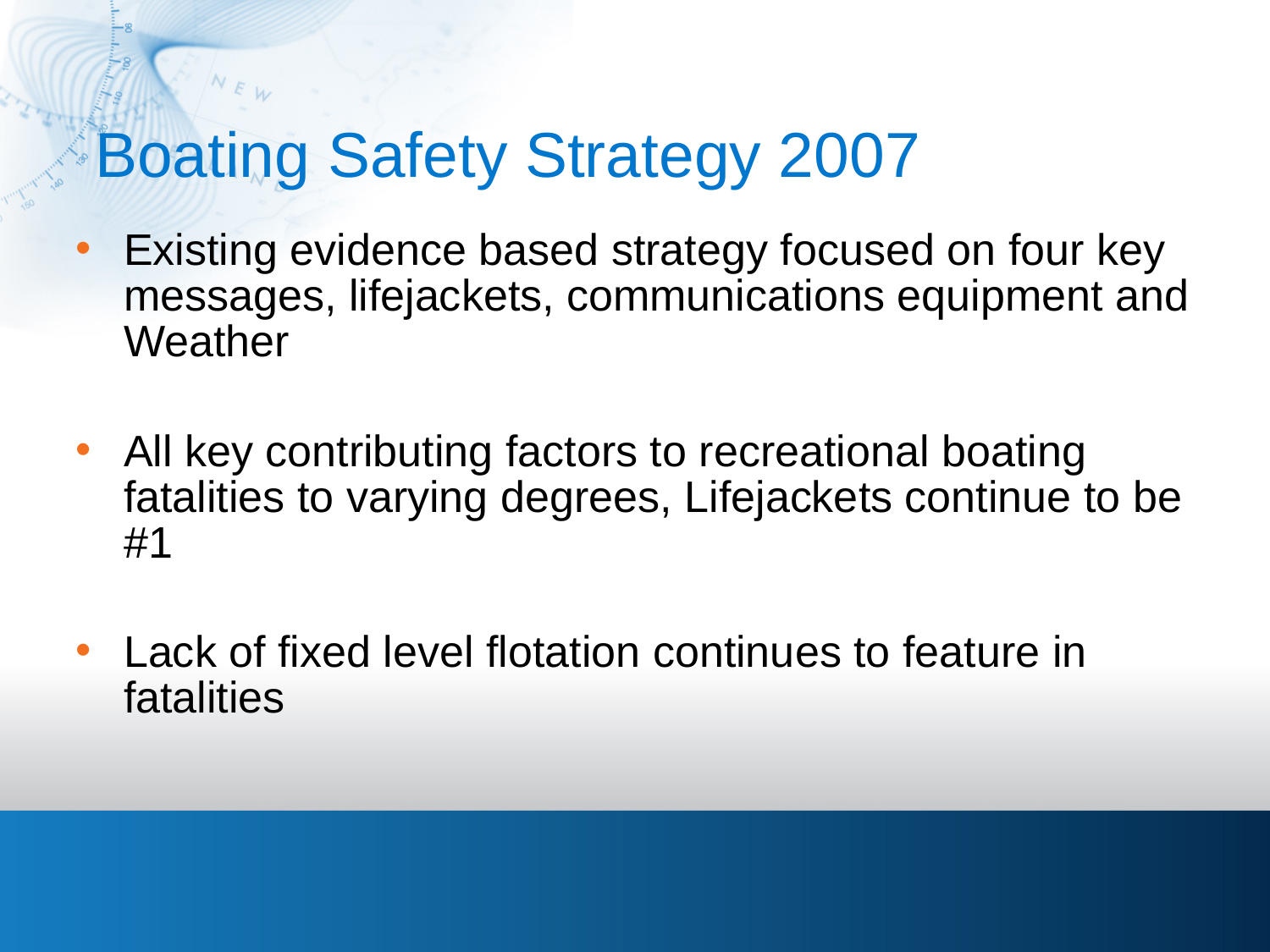

# Boating Safety Strategy 2007
Existing evidence based strategy focused on four key messages, lifejackets, communications equipment and Weather

All key contributing factors to recreational boating fatalities to varying degrees, Lifejackets continue to be #1

Lack of fixed level flotation continues to feature in fatalities